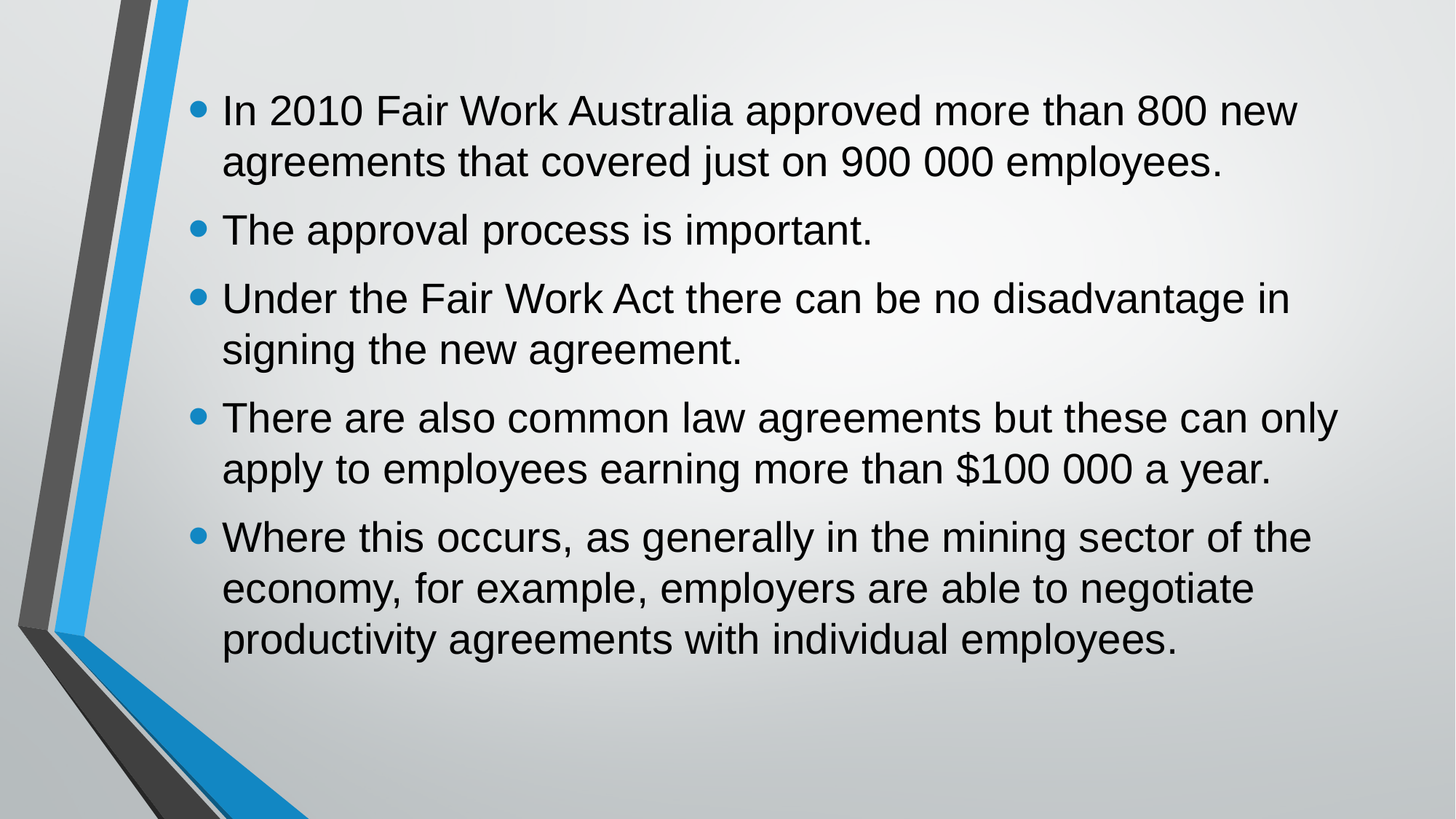

In 2010 Fair Work Australia approved more than 800 new agreements that covered just on 900 000 employees.
The approval process is important.
Under the Fair Work Act there can be no disadvantage in signing the new agreement.
There are also common law agreements but these can only apply to employees earning more than $100 000 a year.
Where this occurs, as generally in the mining sector of the economy, for example, employers are able to negotiate productivity agreements with individual employees.